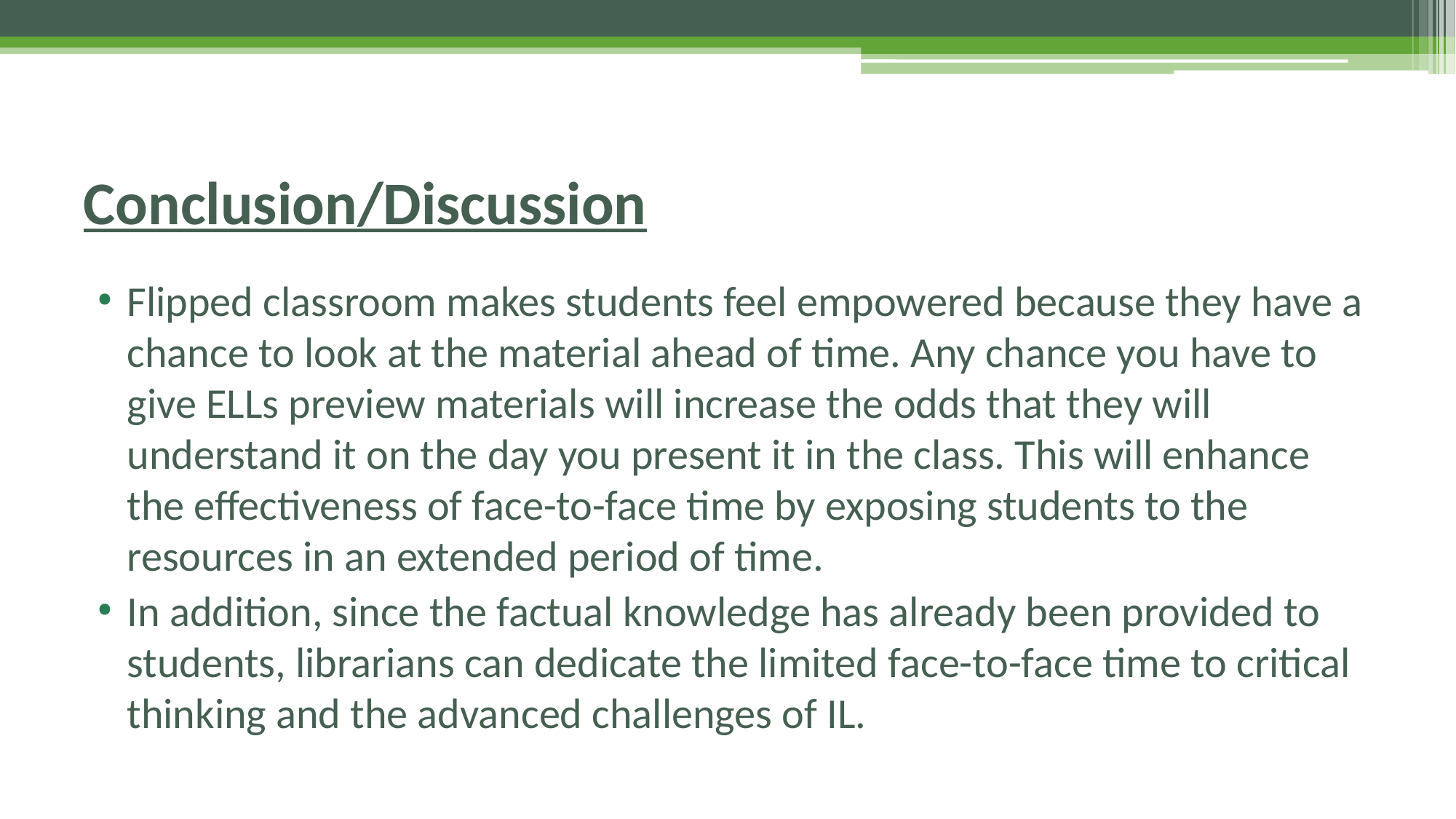

# Conclusion/Discussion
Flipped classroom makes students feel empowered because they have a chance to look at the material ahead of time. Any chance you have to give ELLs preview materials will increase the odds that they will understand it on the day you present it in the class. This will enhance the effectiveness of face-to-face time by exposing students to the resources in an extended period of time.
In addition, since the factual knowledge has already been provided to students, librarians can dedicate the limited face-to-face time to critical thinking and the advanced challenges of IL.